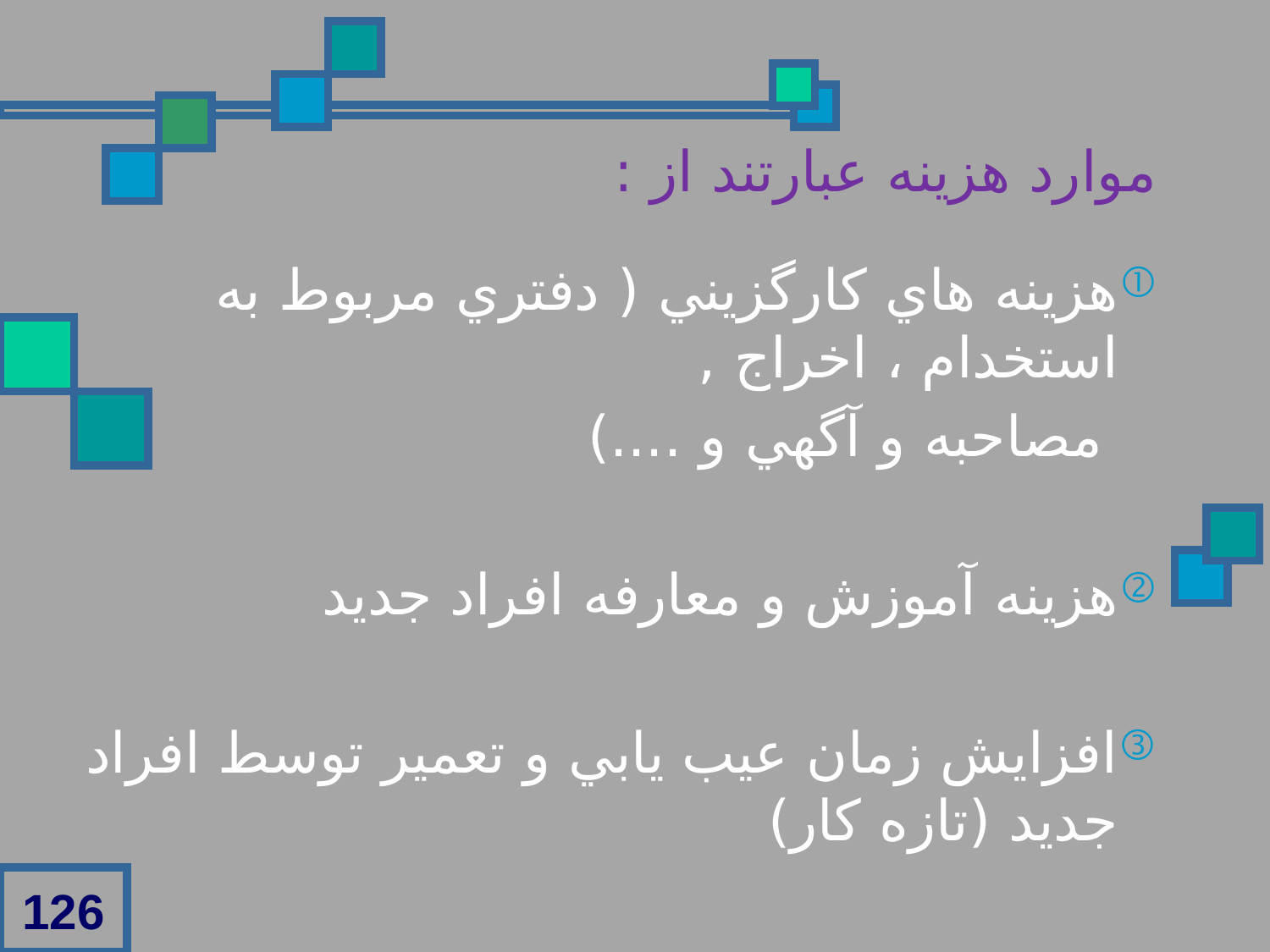

موارد هزينه عبارتند از :

هزينه هاي کارگزيني ( دفتري مربوط به استخدام ، اخراج ,
   مصاحبه و آگهي و ....)

هزينه آموزش و معارفه افراد جديد

افزايش زمان عيب يابي و تعمير توسط افراد جديد (تازه کار)
126